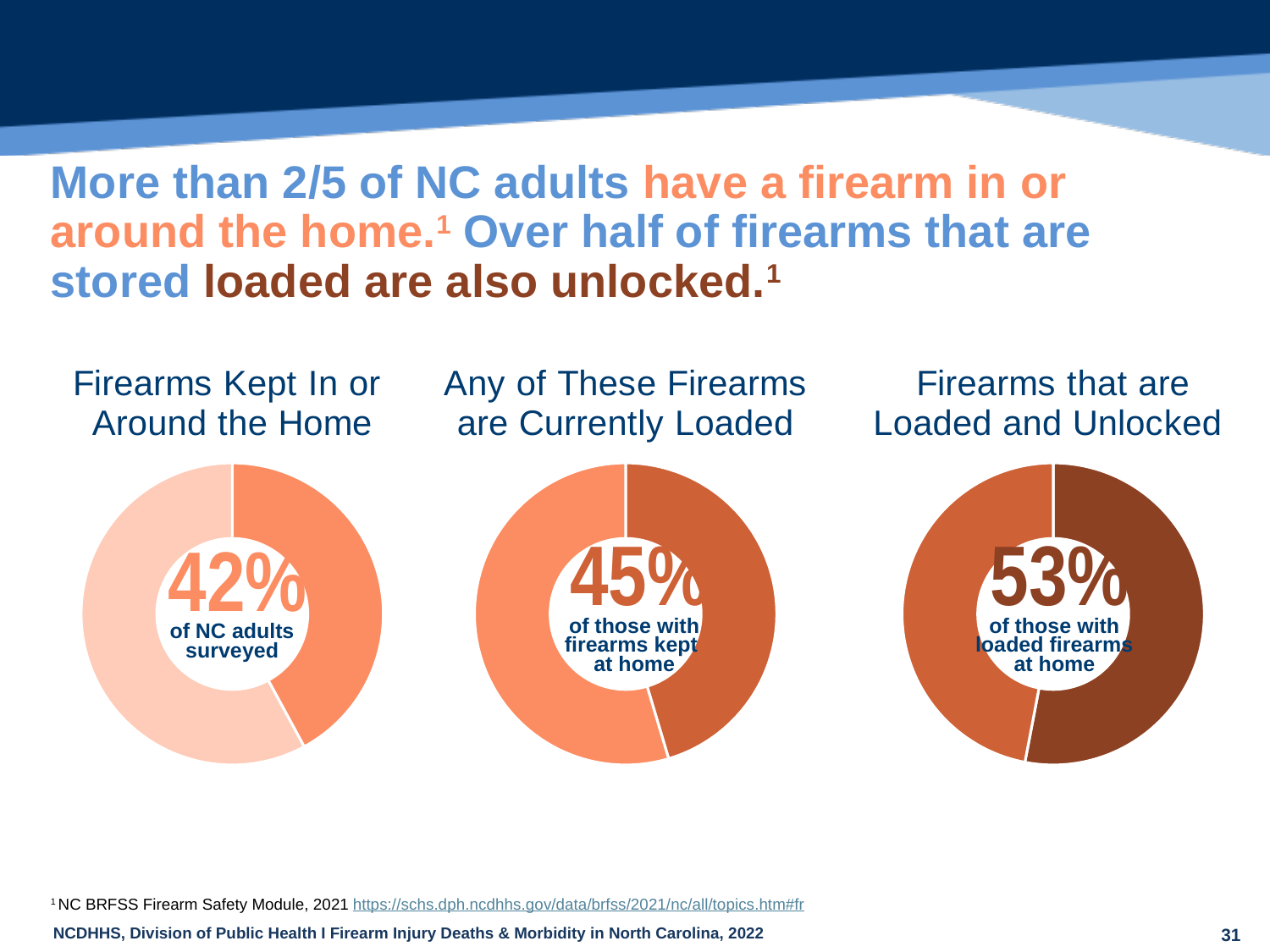

More than 2/5 of NC adults have a firearm in or around the home.1 Over half of firearms that are stored loaded are also unlocked.1

### Chart: Firearms Kept In or
Around the Home

| Category |  |
|---|---|
| Yes | 42.1 |
| No | 57.9 |

### Chart: Any of These Firearms are Currently Loaded

| Category |  |
|---|---|
| Yes | 45.4 |
| No | 54.6 |

### Chart: Firearms that are Loaded and Unlocked

| Category |  |
|---|---|
| Yes | 53.0 |
| No | 47.0 |
45%
53%
42%
of those with firearms kept
at home
of those with loaded firearms at home
of NC adults surveyed

1 NC BRFSS Firearm Safety Module, 2021 https://schs.dph.ncdhhs.gov/data/brfss/2021/nc/all/topics.htm#fr
31